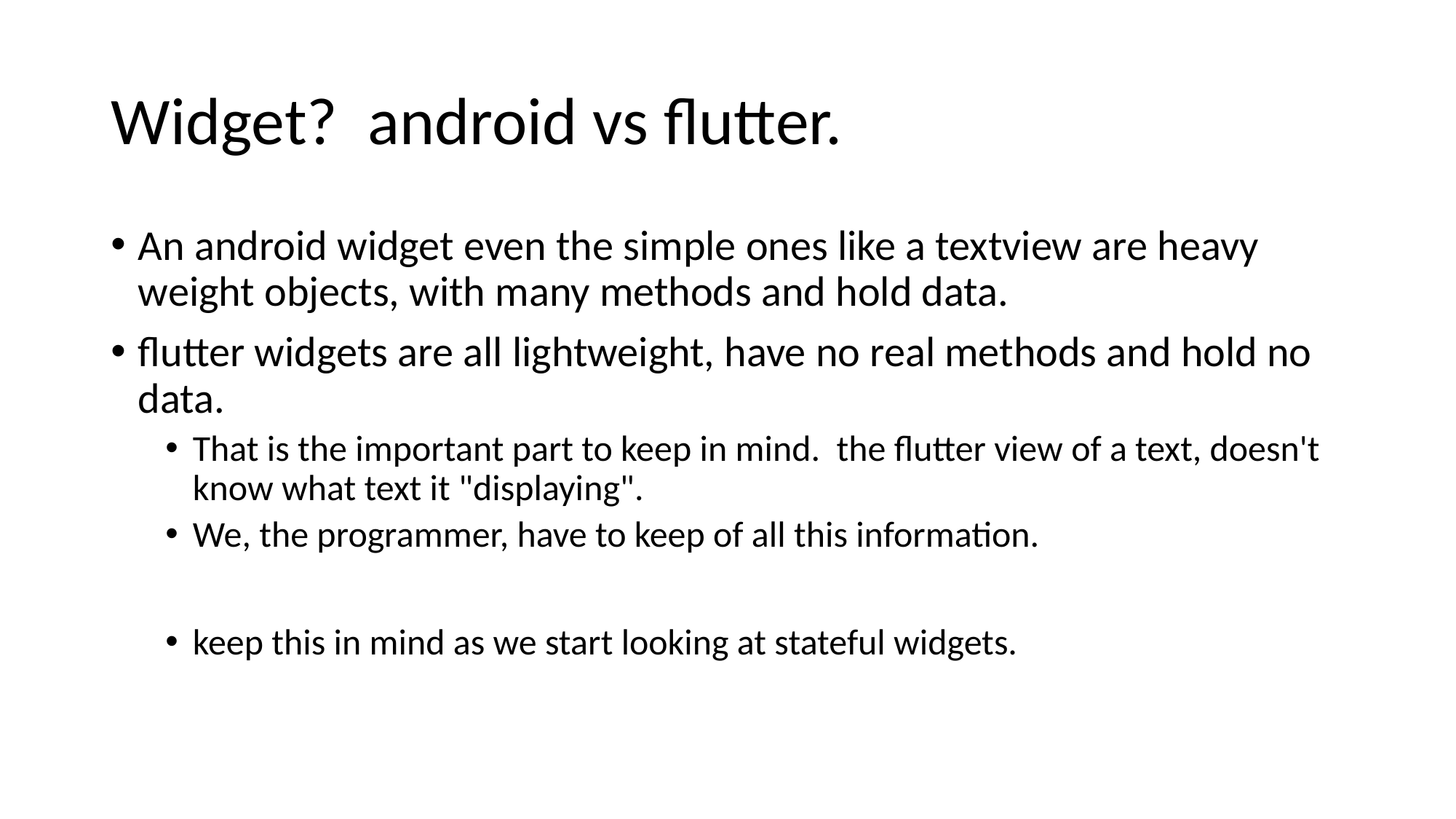

# Widget?  android vs flutter.
An android widget even the simple ones like a textview are heavy weight objects, with many methods and hold data.
flutter widgets are all lightweight, have no real methods and hold no data.
That is the important part to keep in mind.  the flutter view of a text, doesn't know what text it "displaying".
We, the programmer, have to keep of all this information.

keep this in mind as we start looking at stateful widgets.